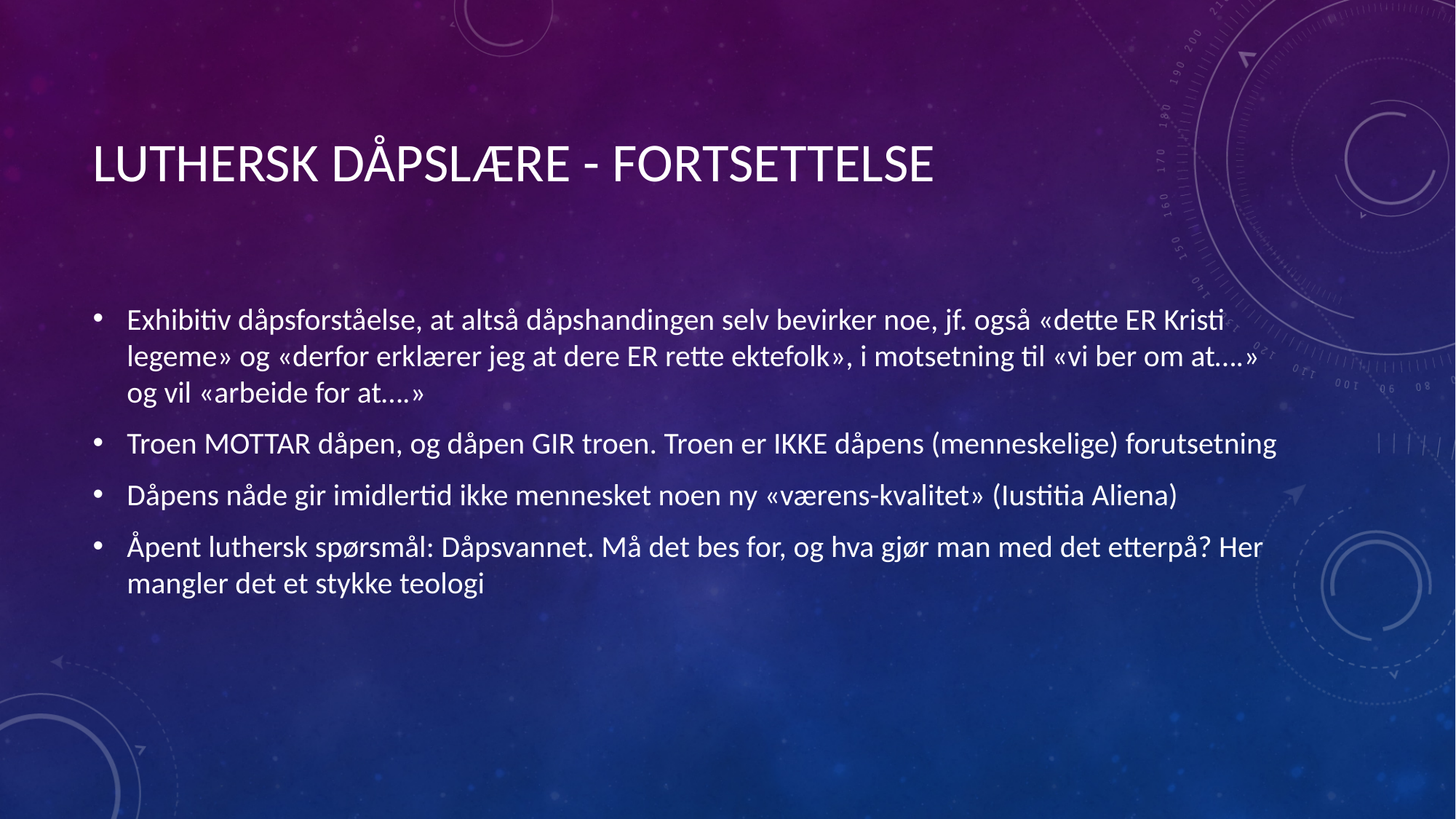

# Luthersk dåpslære - fortsettelse
Exhibitiv dåpsforståelse, at altså dåpshandingen selv bevirker noe, jf. også «dette ER Kristi legeme» og «derfor erklærer jeg at dere ER rette ektefolk», i motsetning til «vi ber om at….» og vil «arbeide for at….»
Troen MOTTAR dåpen, og dåpen GIR troen. Troen er IKKE dåpens (menneskelige) forutsetning
Dåpens nåde gir imidlertid ikke mennesket noen ny «værens-kvalitet» (Iustitia Aliena)
Åpent luthersk spørsmål: Dåpsvannet. Må det bes for, og hva gjør man med det etterpå? Her mangler det et stykke teologi